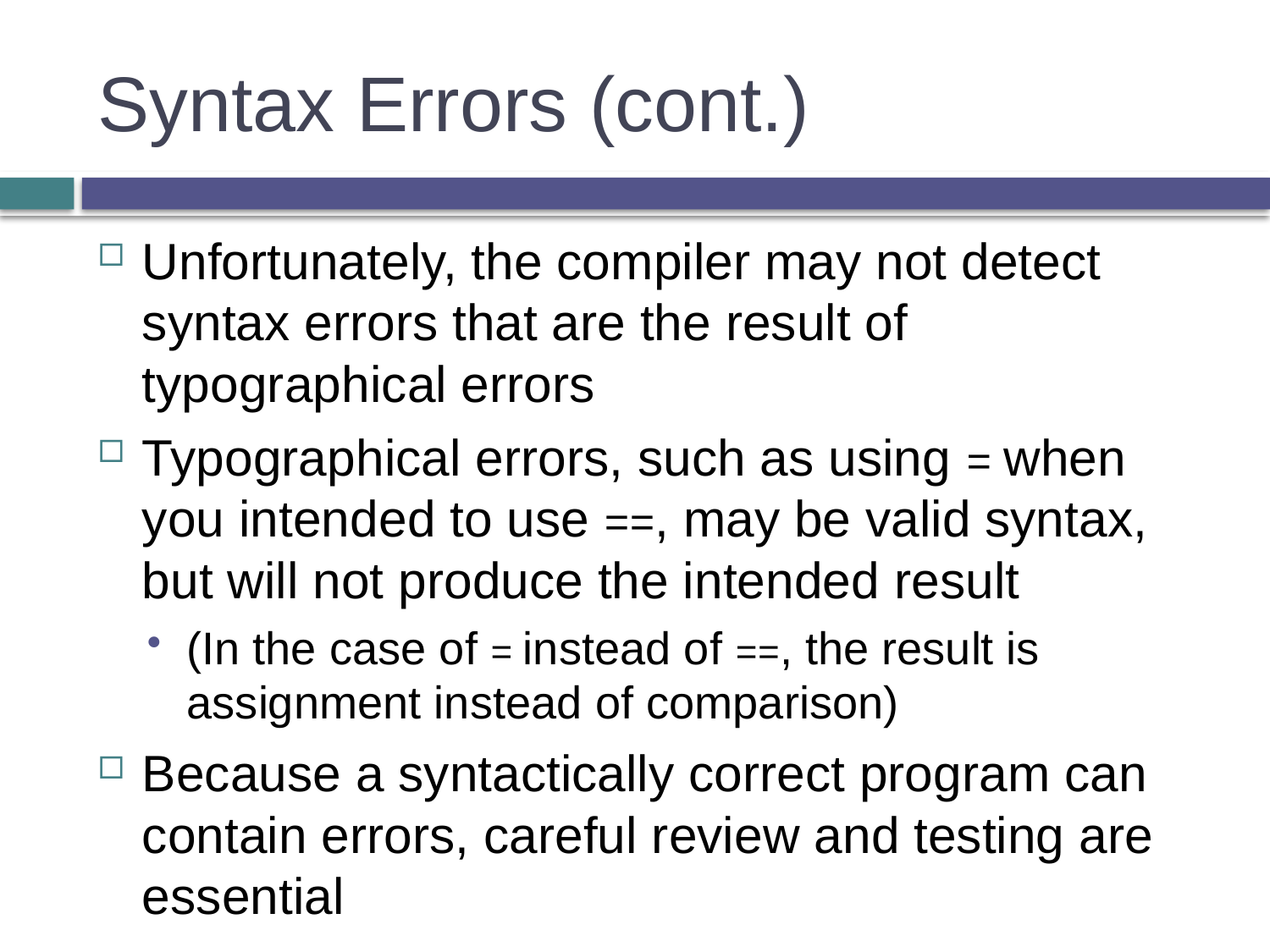

# Syntax Errors (cont.)

Unfortunately, the compiler may not detect syntax errors that are the result of typographical errors
Typographical errors, such as using = when you intended to use ==, may be valid syntax, but will not produce the intended result
(In the case of = instead of ==, the result is assignment instead of comparison)
Because a syntactically correct program can contain errors, careful review and testing are essential